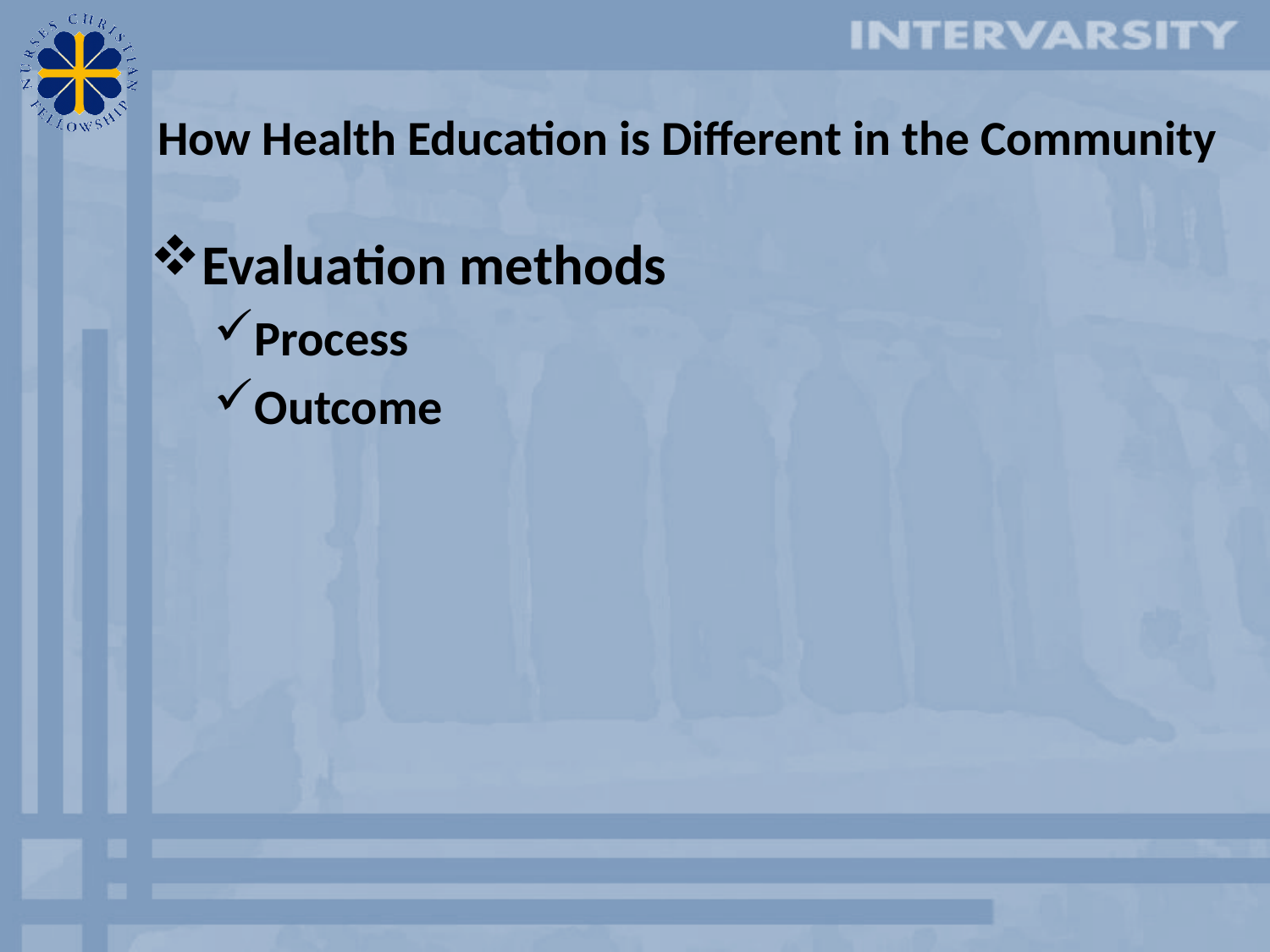

# How Health Education is Different in the Community
Evaluation methods
Process
Outcome